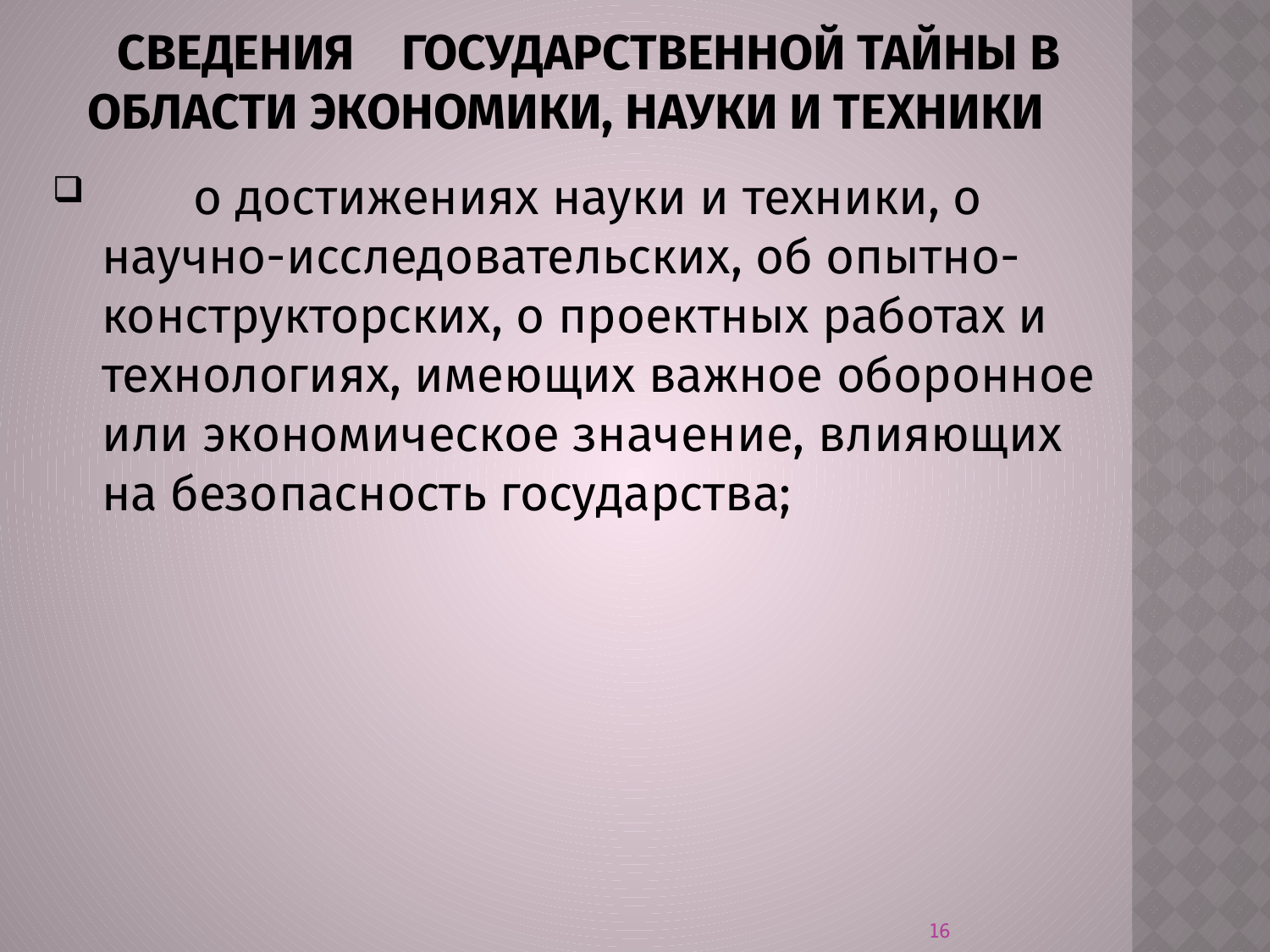

# сведения    Государственной тайны в области экономики, науки и техники
       о достижениях науки и техники, о научно-исследовательских, об опытно-конструкторских, о проектных работах и технологиях, имеющих важное оборонное или экономическое значение, влияющих на безопасность государства;

16